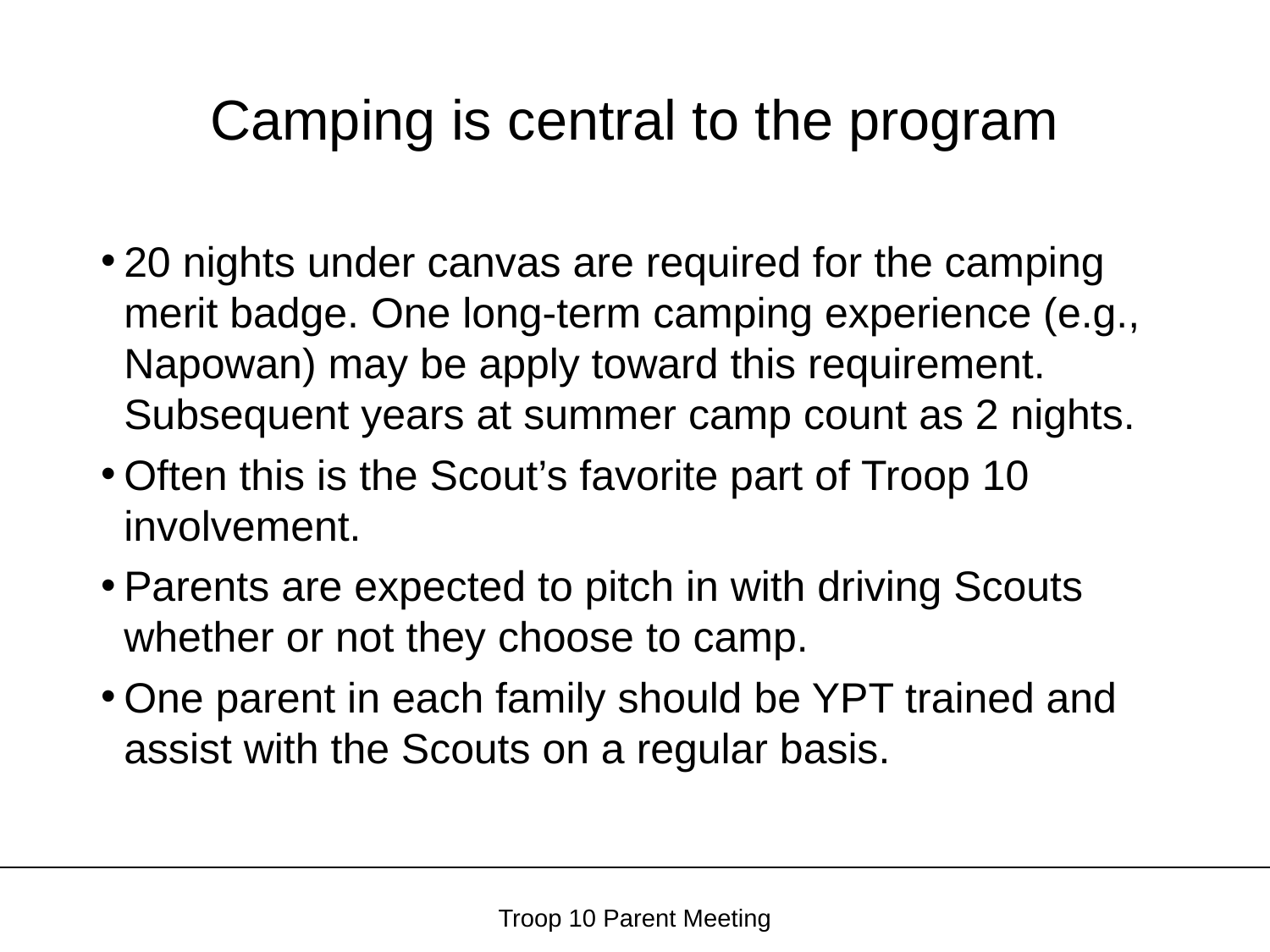

# Camping is central to the program
20 nights under canvas are required for the camping merit badge. One long-term camping experience (e.g., Napowan) may be apply toward this requirement. Subsequent years at summer camp count as 2 nights.
Often this is the Scout’s favorite part of Troop 10 involvement.
Parents are expected to pitch in with driving Scouts whether or not they choose to camp.
One parent in each family should be YPT trained and assist with the Scouts on a regular basis.

Troop 10 Parent Meeting